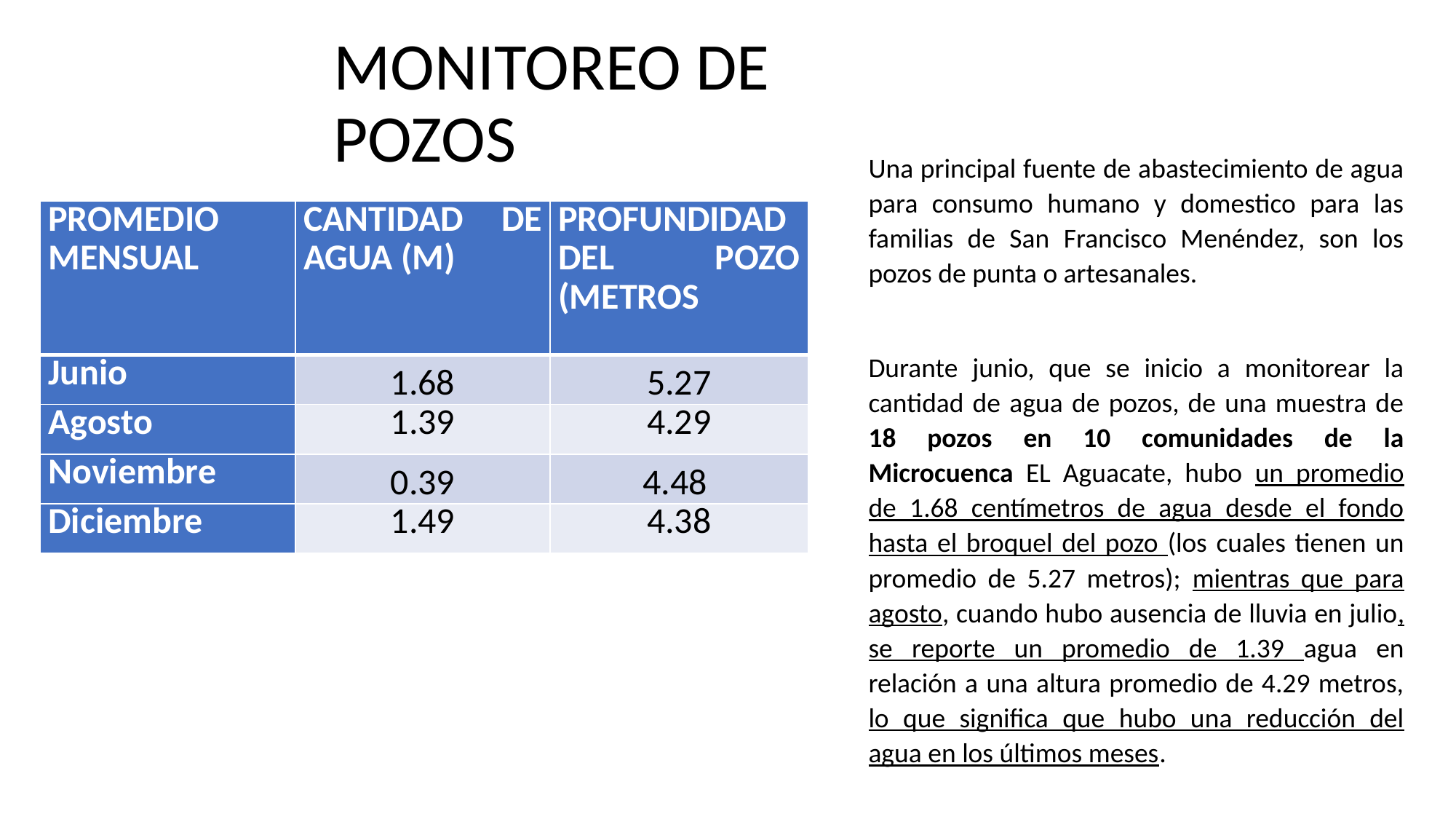

# MONITOREO DE POZOS
Una principal fuente de abastecimiento de agua para consumo humano y domestico para las familias de San Francisco Menéndez, son los pozos de punta o artesanales.

Durante junio, que se inicio a monitorear la cantidad de agua de pozos, de una muestra de 18 pozos en 10 comunidades de la Microcuenca EL Aguacate, hubo un promedio de 1.68 centímetros de agua desde el fondo hasta el broquel del pozo (los cuales tienen un promedio de 5.27 metros); mientras que para agosto, cuando hubo ausencia de lluvia en julio, se reporte un promedio de 1.39 agua en relación a una altura promedio de 4.29 metros, lo que significa que hubo una reducción del agua en los últimos meses.
| PROMEDIO MENSUAL | CANTIDAD DE AGUA (M) | PROFUNDIDAD DEL POZO (METROS |
| --- | --- | --- |
| Junio | 1.68 | 5.27 |
| Agosto | 1.39 | 4.29 |
| Noviembre | 0.39 | 4.48 |
| Diciembre | 1.49 | 4.38 |